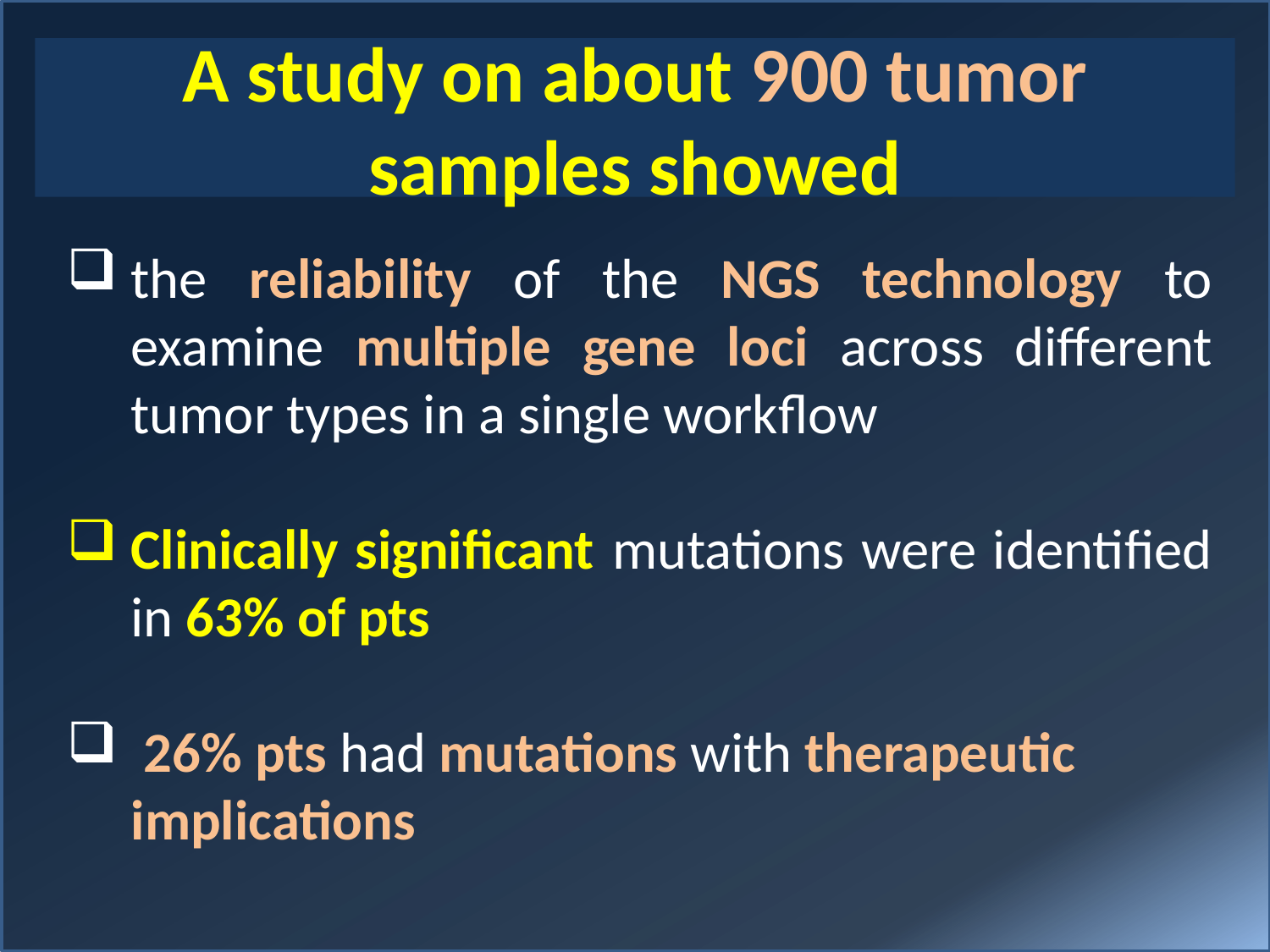

# A study on about 900 tumor samples showed
the reliability of the NGS technology to examine multiple gene loci across different tumor types in a single workflow

Clinically significant mutations were identified in 63% of pts

 26% pts had mutations with therapeutic implications